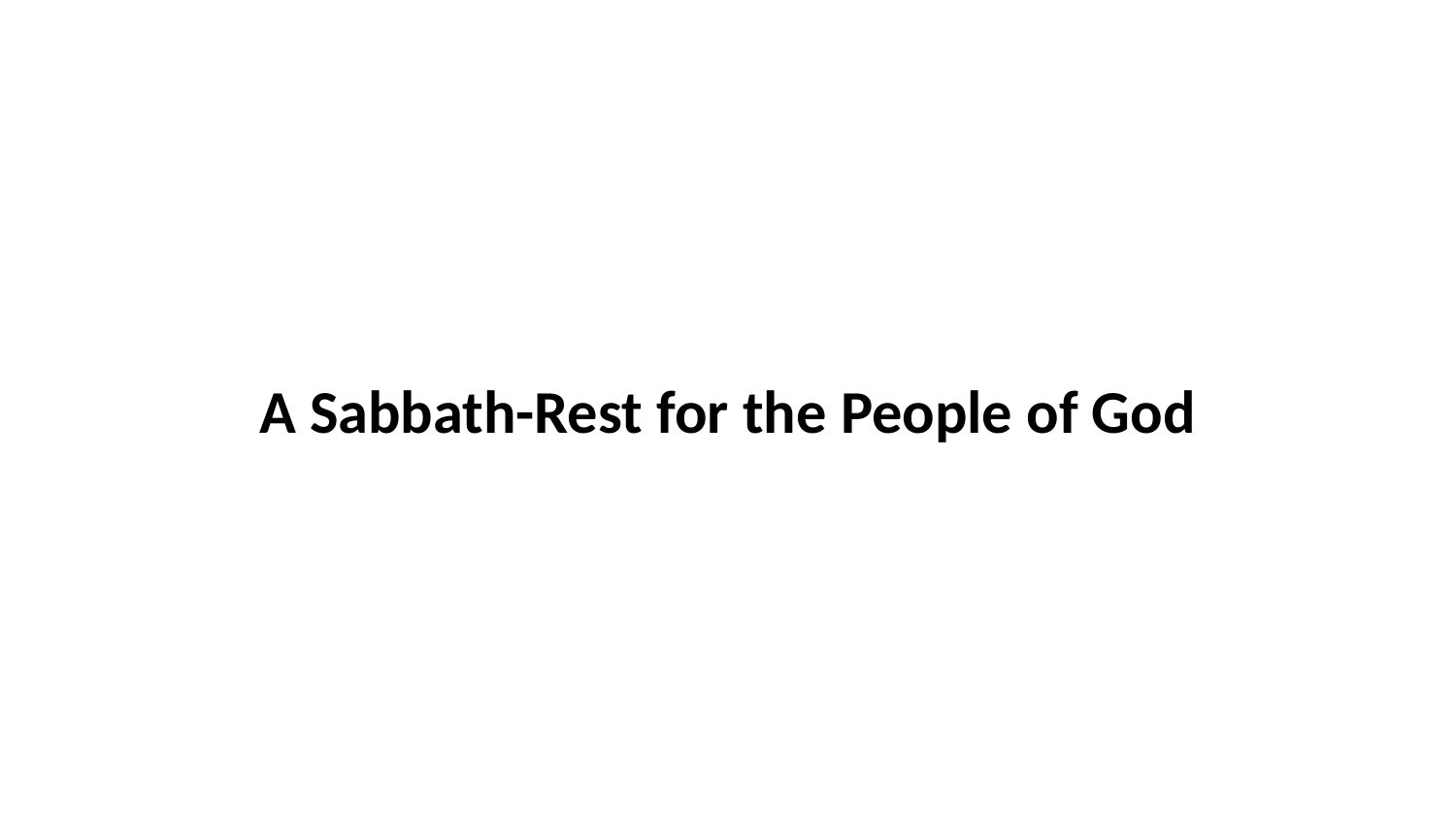

A Sabbath-Rest for the People of God